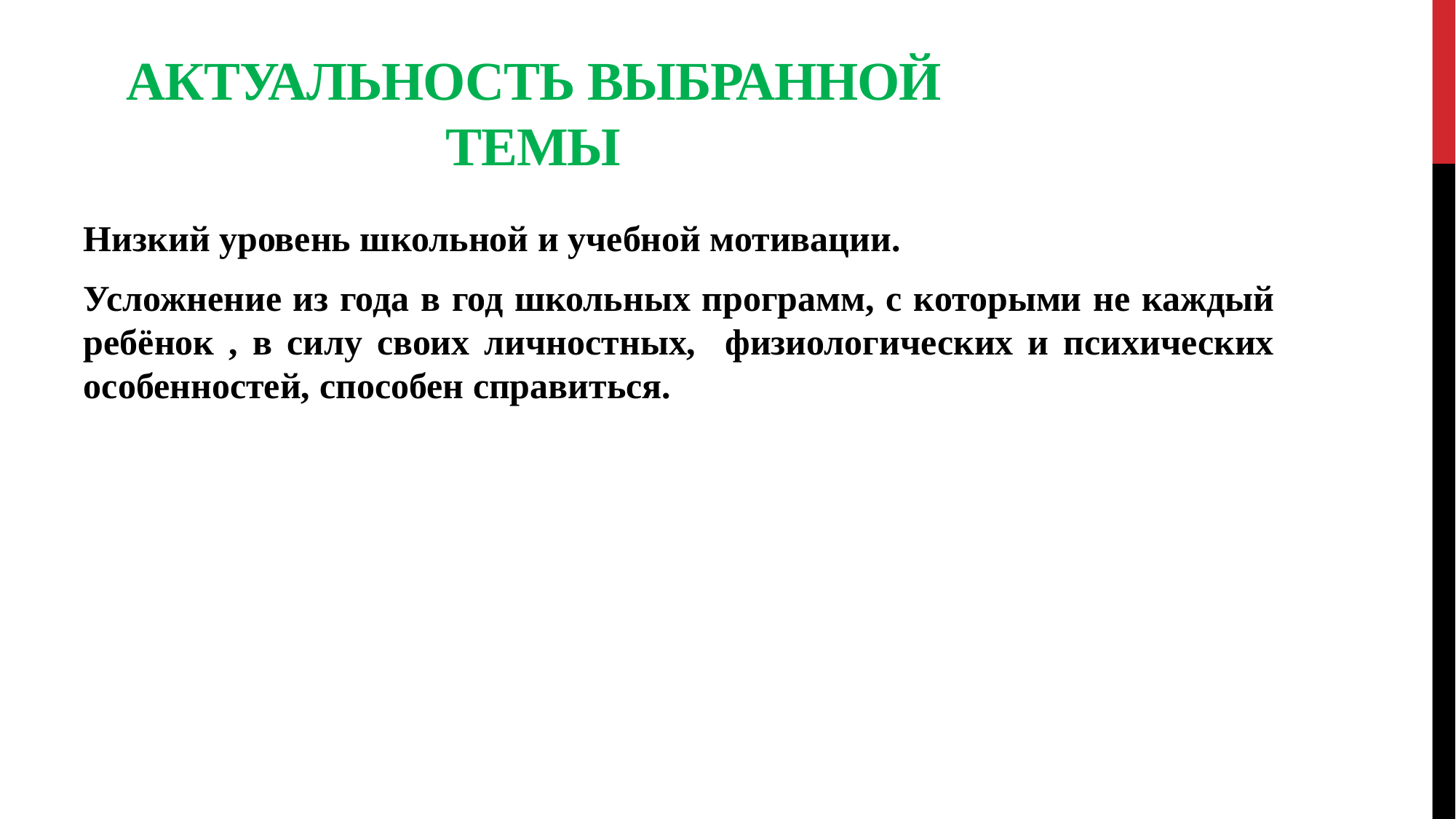

# Актуальность выбранной темы
Низкий уровень школьной и учебной мотивации.
Усложнение из года в год школьных программ, с которыми не каждый ребёнок , в силу своих личностных,  физиологических и психических особенностей, способен справиться.